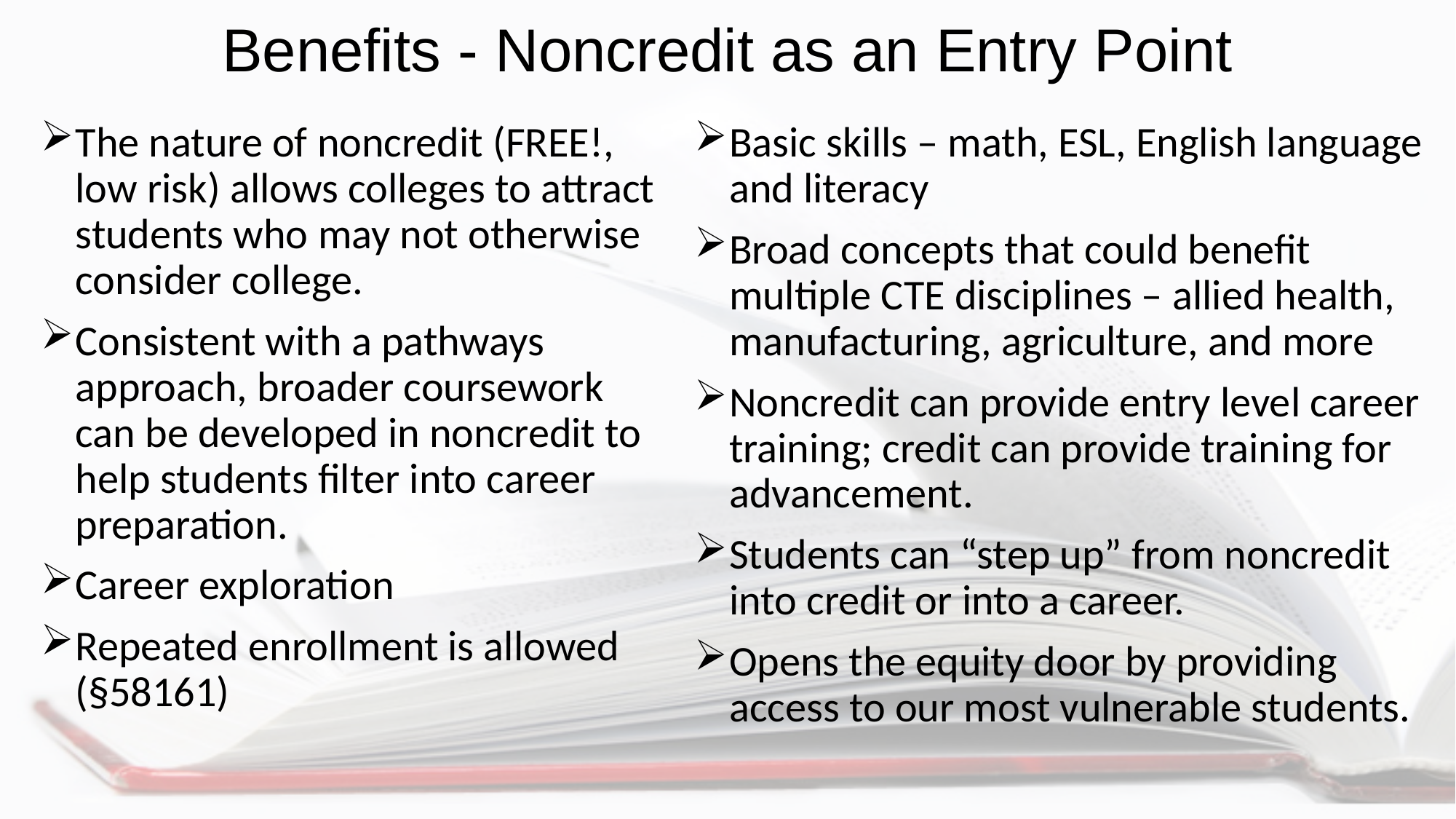

# Benefits - Noncredit as an Entry Point
The nature of noncredit (FREE!, low risk) allows colleges to attract students who may not otherwise consider college.
Consistent with a pathways approach, broader coursework can be developed in noncredit to help students filter into career preparation.
Career exploration
Repeated enrollment is allowed (§58161)

Basic skills – math, ESL, English language and literacy
Broad concepts that could benefit multiple CTE disciplines – allied health, manufacturing, agriculture, and more
Noncredit can provide entry level career training; credit can provide training for advancement.
Students can “step up” from noncredit into credit or into a career.
Opens the equity door by providing access to our most vulnerable students.